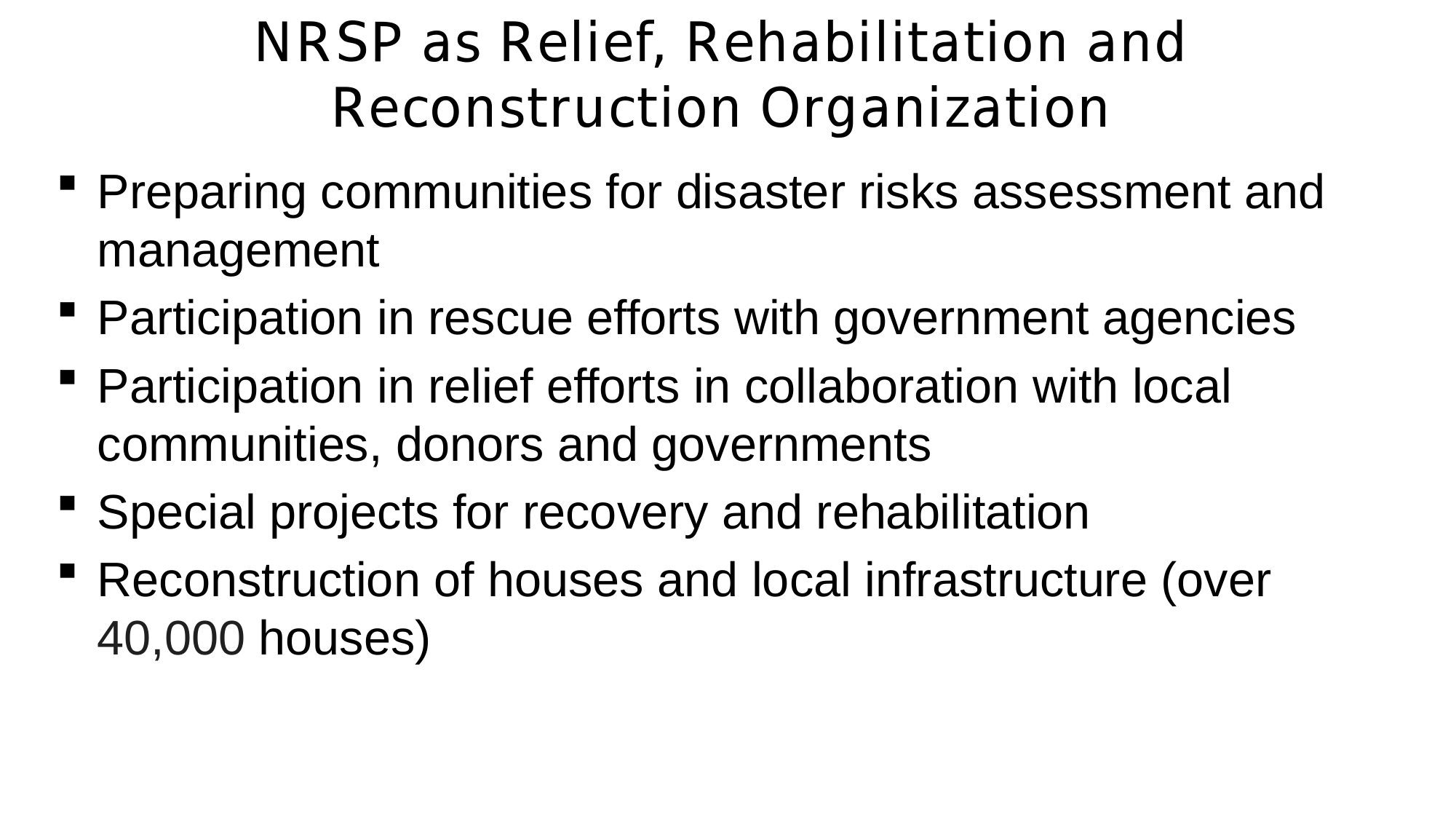

# NRSP as Relief, Rehabilitation and Reconstruction Organization
Preparing communities for disaster risks assessment and management
Participation in rescue efforts with government agencies
Participation in relief efforts in collaboration with local communities, donors and governments
Special projects for recovery and rehabilitation
Reconstruction of houses and local infrastructure (over 40,000 houses)